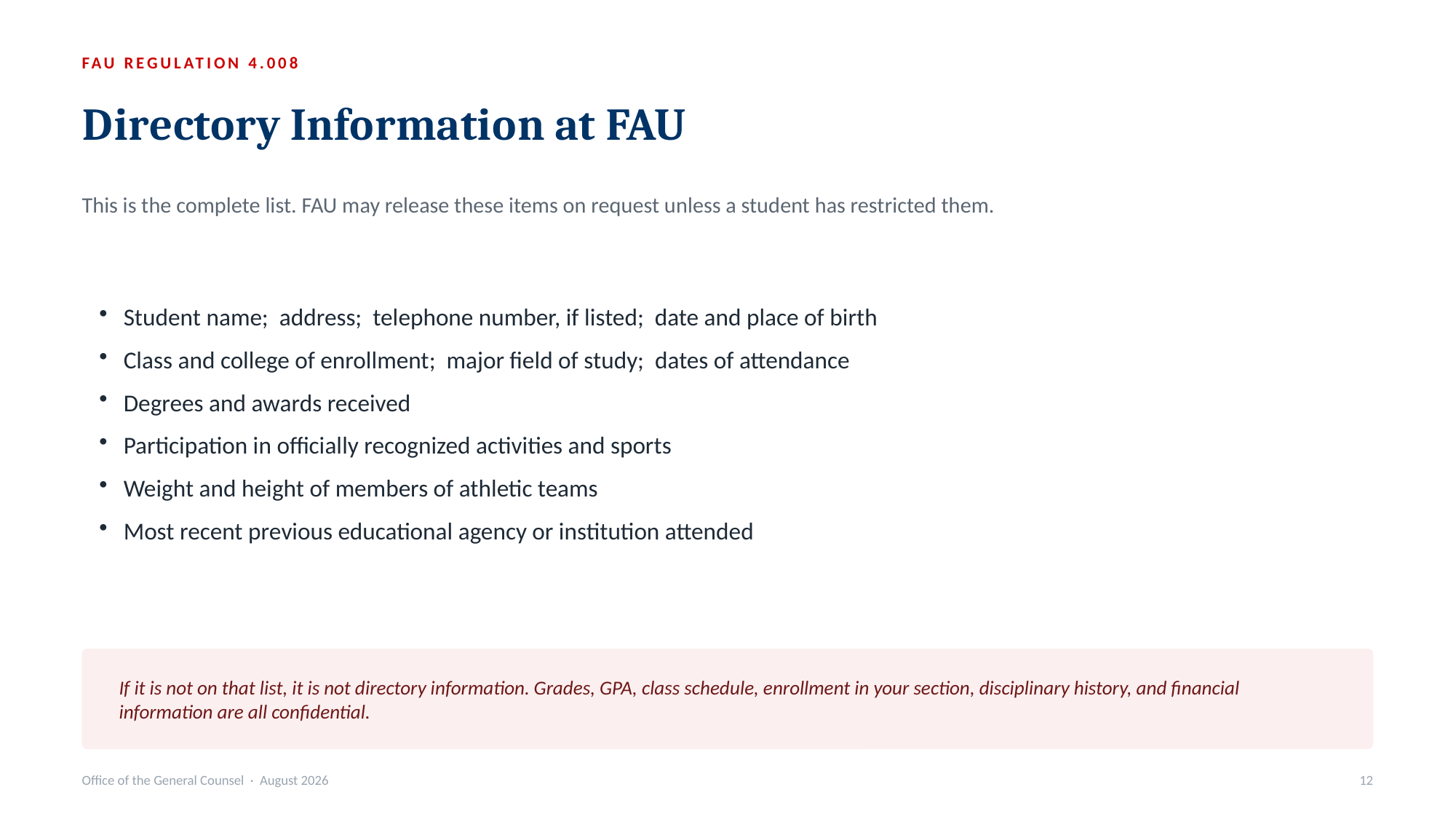

FAU REGULATION 4.008
Directory Information at FAU
This is the complete list. FAU may release these items on request unless a student has restricted them.
Student name;  address;  telephone number, if listed;  date and place of birth
Class and college of enrollment;  major field of study;  dates of attendance
Degrees and awards received
Participation in officially recognized activities and sports
Weight and height of members of athletic teams
Most recent previous educational agency or institution attended

If it is not on that list, it is not directory information. Grades, GPA, class schedule, enrollment in your section, disciplinary history, and financial information are all confidential.
Office of the General Counsel  ·  August 2026
12